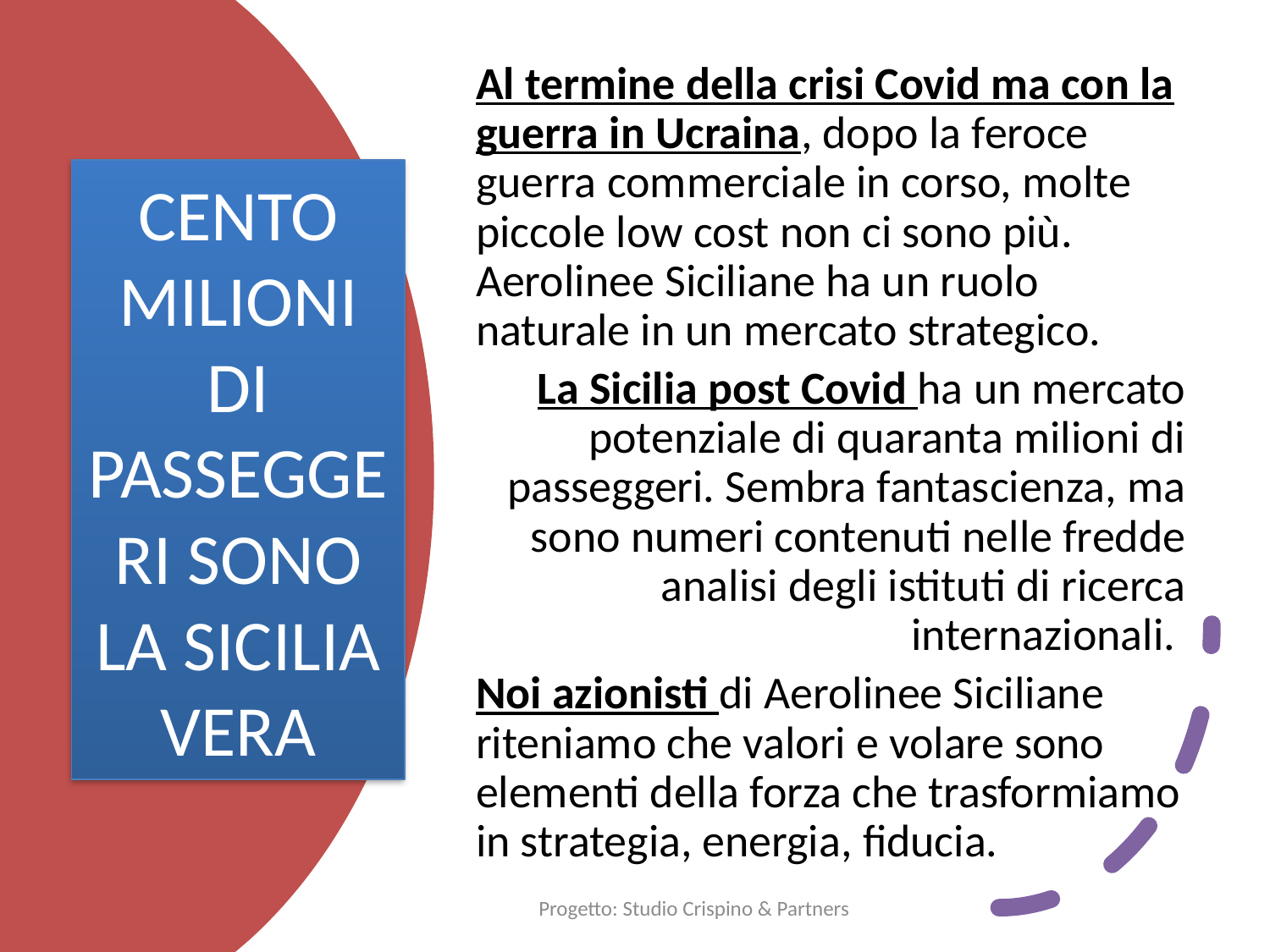

Al termine della crisi Covid ma con la guerra in Ucraina, dopo la feroce guerra commerciale in corso, molte piccole low cost non ci sono più. Aerolinee Siciliane ha un ruolo naturale in un mercato strategico.
La Sicilia post Covid ha un mercato potenziale di quaranta milioni di passeggeri. Sembra fantascienza, ma sono numeri contenuti nelle fredde analisi degli istituti di ricerca internazionali.
Noi azionisti di Aerolinee Siciliane riteniamo che valori e volare sono elementi della forza che trasformiamo in strategia, energia, fiducia.
# Cento milioni di passeggeri sono la sicilia vera

Progetto: Studio Crispino & Partners